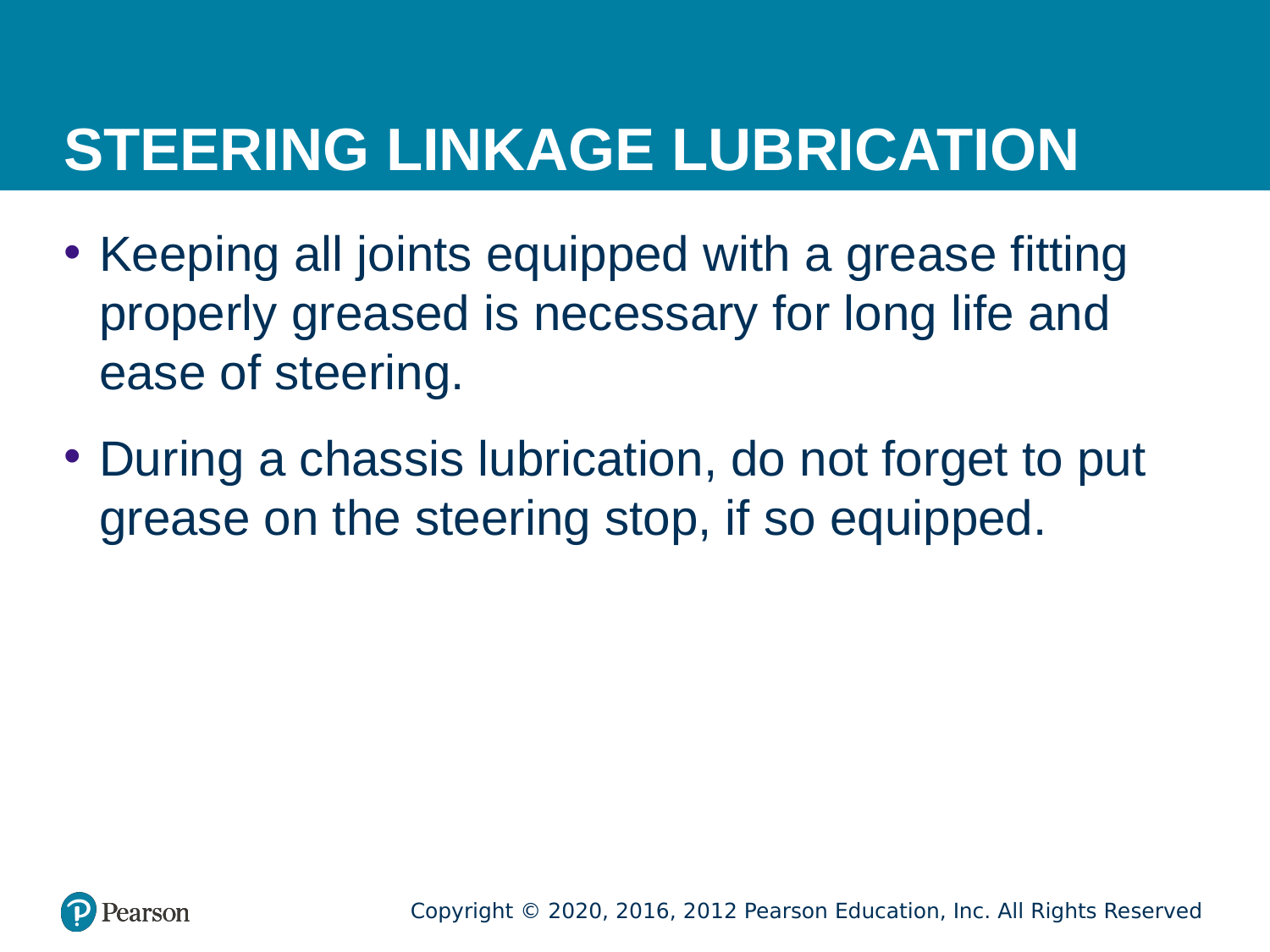

# STEERING LINKAGE LUBRICATION
Keeping all joints equipped with a grease fitting properly greased is necessary for long life and ease of steering.
During a chassis lubrication, do not forget to put grease on the steering stop, if so equipped.